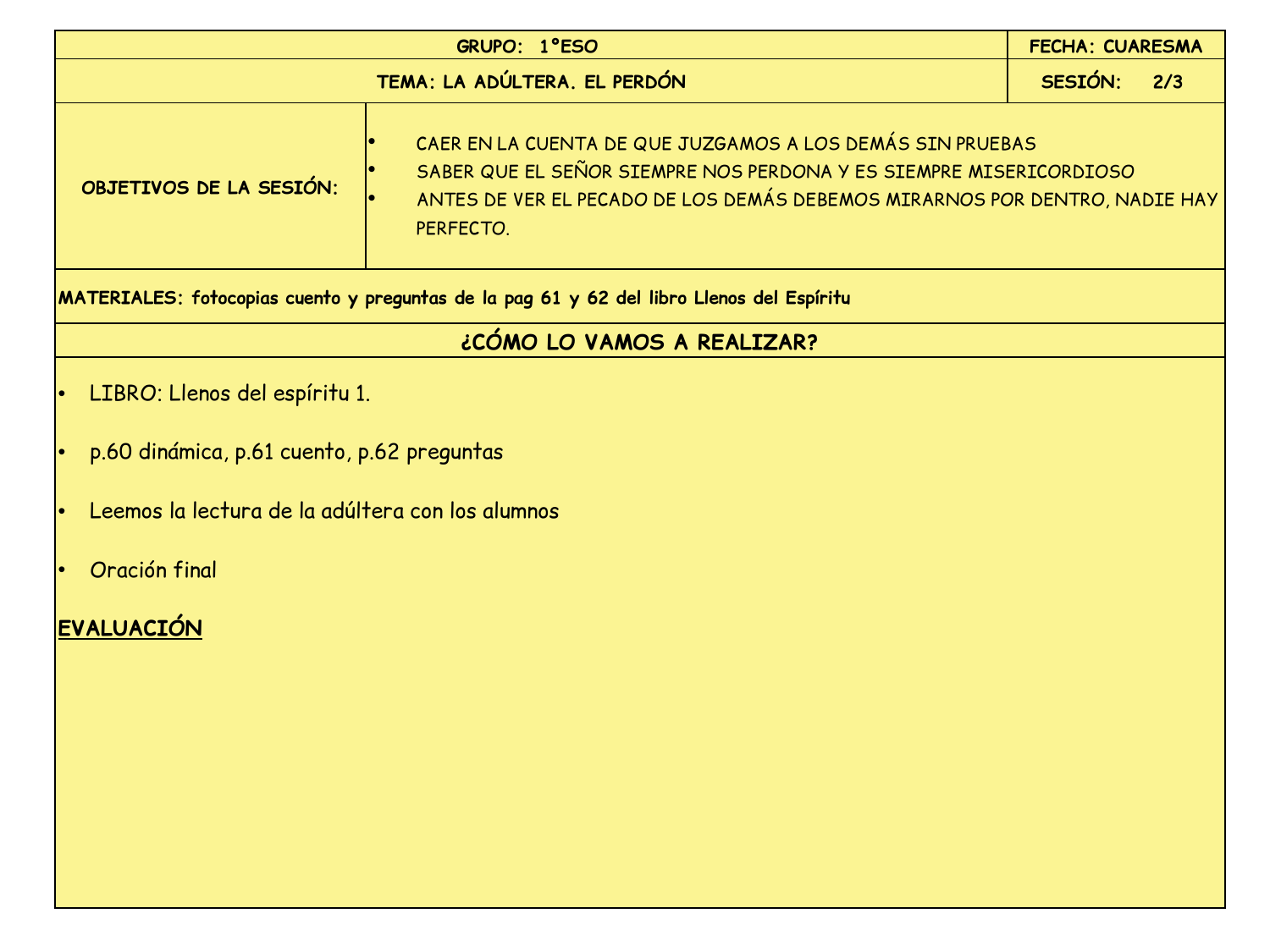

| GRUPO: 1ºESO |  | FECHA: CUARESMA |
| --- | --- | --- |
| TEMA: LA ADÚLTERA. EL PERDÓN |  | SESIÓN: 2/3 |
| OBJETIVOS DE LA SESIÓN: | CAER EN LA CUENTA DE QUE JUZGAMOS A LOS DEMÁS SIN PRUEBAS SABER QUE EL SEÑOR SIEMPRE NOS PERDONA Y ES SIEMPRE MISERICORDIOSO ANTES DE VER EL PECADO DE LOS DEMÁS DEBEMOS MIRARNOS POR DENTRO, NADIE HAY PERFECTO. |  |
| MATERIALES: fotocopias cuento y preguntas de la pag 61 y 62 del libro Llenos del Espíritu |  |  |
| ¿CÓMO LO VAMOS A REALIZAR? |  |  |
| LIBRO: Llenos del espíritu 1. p.60 dinámica, p.61 cuento, p.62 preguntas Leemos la lectura de la adúltera con los alumnos Oración final EVALUACIÓN |  |  |